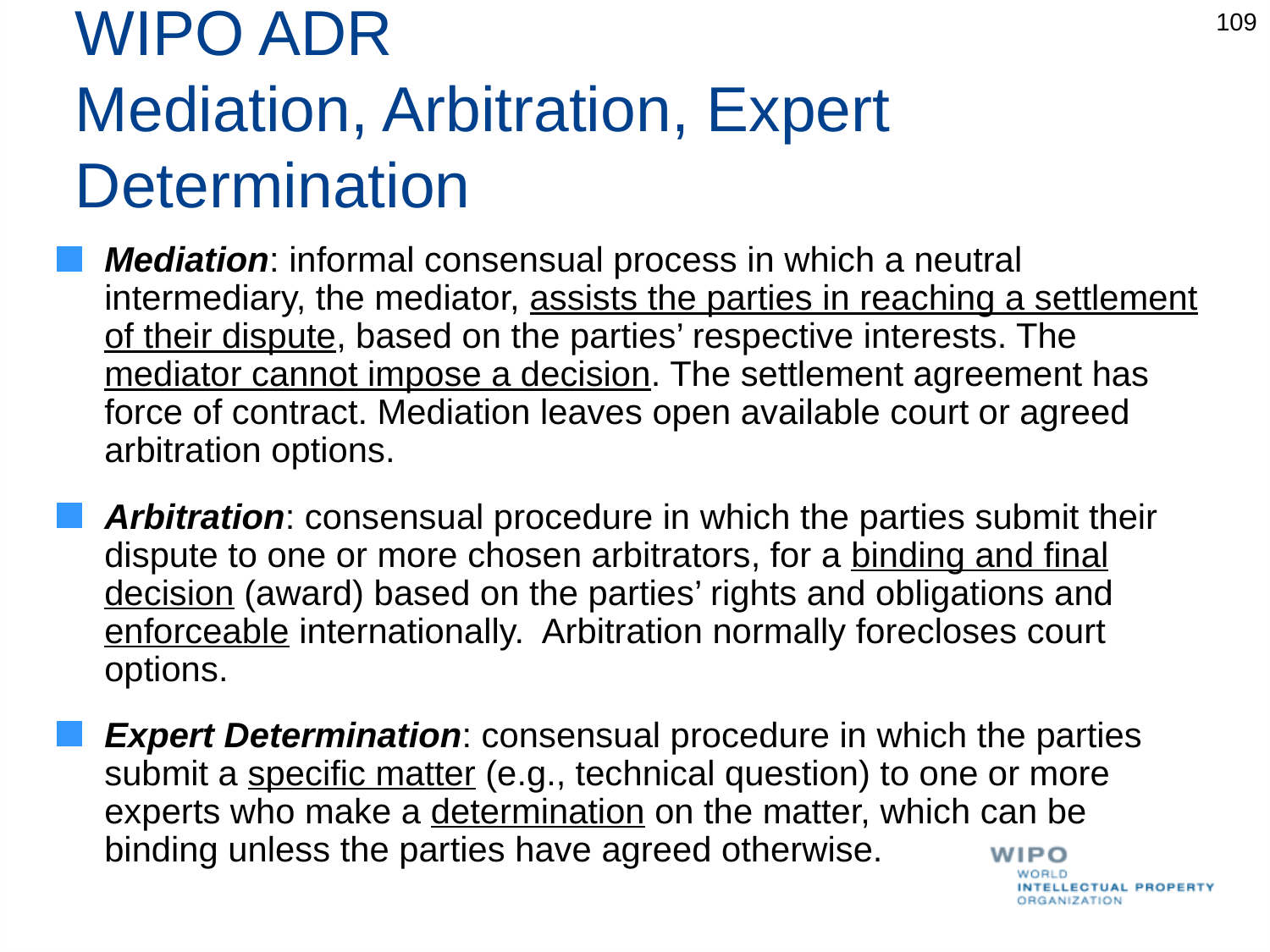

109
# WIPO ADR Mediation, Arbitration, Expert Determination

Mediation: informal consensual process in which a neutral intermediary, the mediator, assists the parties in reaching a settlement of their dispute, based on the parties’ respective interests. The mediator cannot impose a decision. The settlement agreement has force of contract. Mediation leaves open available court or agreed arbitration options.
Arbitration: consensual procedure in which the parties submit their dispute to one or more chosen arbitrators, for a binding and final decision (award) based on the parties’ rights and obligations and enforceable internationally.  Arbitration normally forecloses court options.
Expert Determination: consensual procedure in which the parties submit a specific matter (e.g., technical question) to one or more experts who make a determination on the matter, which can be binding unless the parties have agreed otherwise.